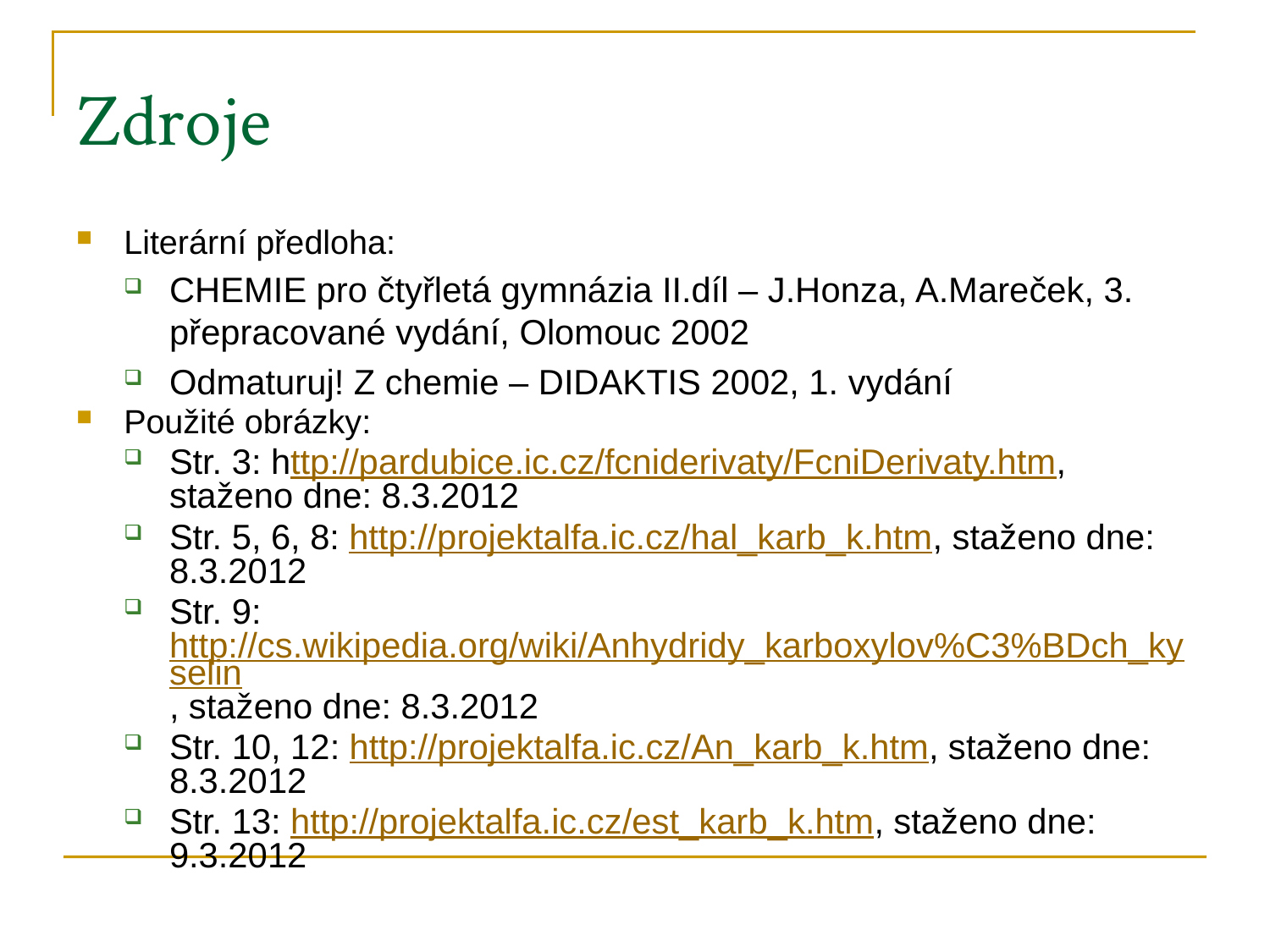

Literární předloha:
CHEMIE pro čtyřletá gymnázia II.díl – J.Honza, A.Mareček, 3. přepracované vydání, Olomouc 2002
Odmaturuj! Z chemie – DIDAKTIS 2002, 1. vydání
Použité obrázky:
Str. 3: http://pardubice.ic.cz/fcniderivaty/FcniDerivaty.htm, staženo dne: 8.3.2012
Str. 5, 6, 8: http://projektalfa.ic.cz/hal_karb_k.htm, staženo dne: 8.3.2012
Str. 9: http://cs.wikipedia.org/wiki/Anhydridy_karboxylov%C3%BDch_kyselin, staženo dne: 8.3.2012
Str. 10, 12: http://projektalfa.ic.cz/An_karb_k.htm, staženo dne: 8.3.2012
Str. 13: http://projektalfa.ic.cz/est_karb_k.htm, staženo dne: 9.3.2012

Zdroje